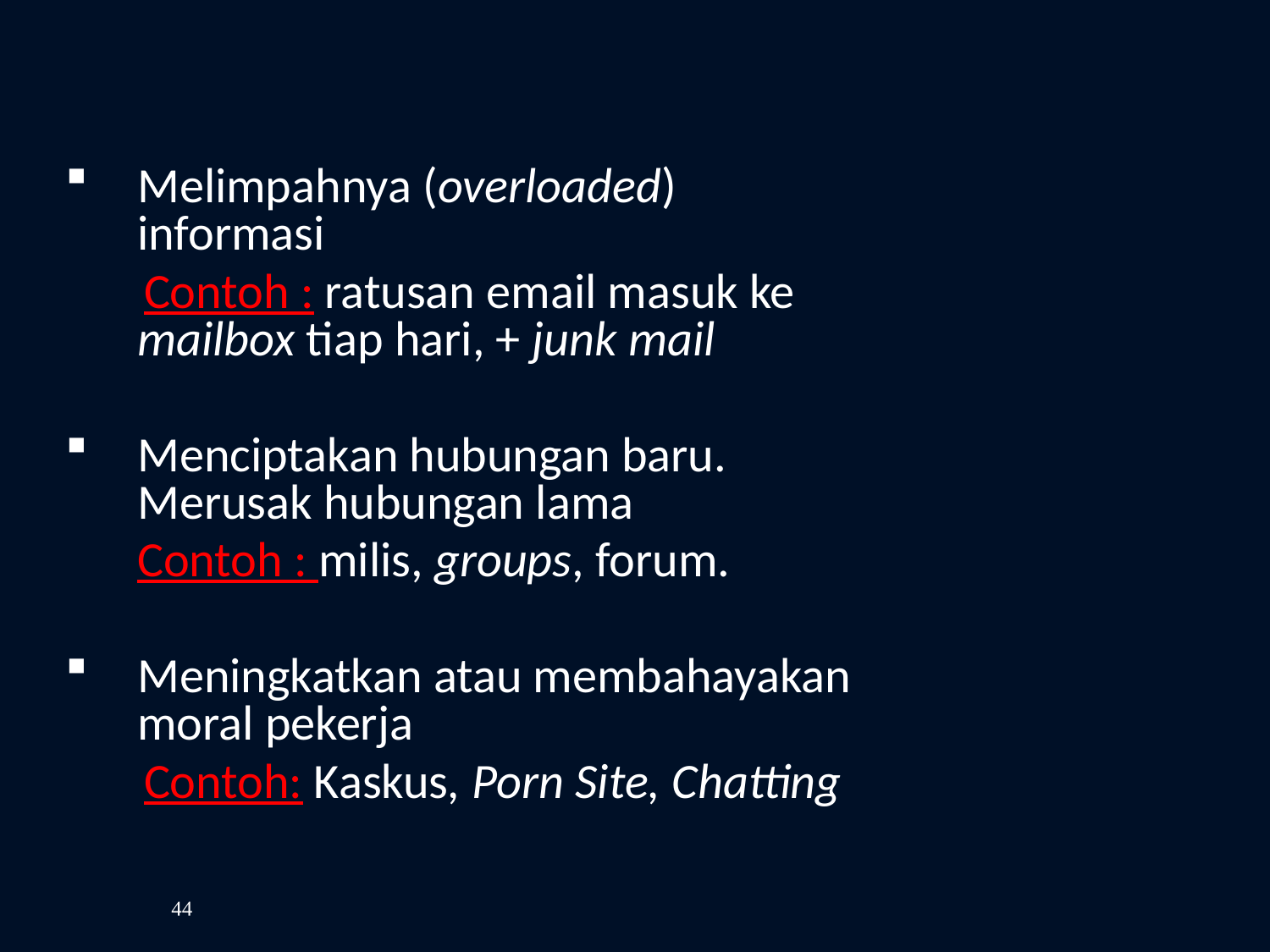

Melimpahnya (overloaded) informasi
       Contoh : ratusan email masuk ke mailbox tiap hari, + junk mail

Menciptakan hubungan baru. Merusak hubungan lama
  	Contoh : milis, groups, forum.

Meningkatkan atau membahayakan moral pekerja
       Contoh: Kaskus, Porn Site, Chatting
44